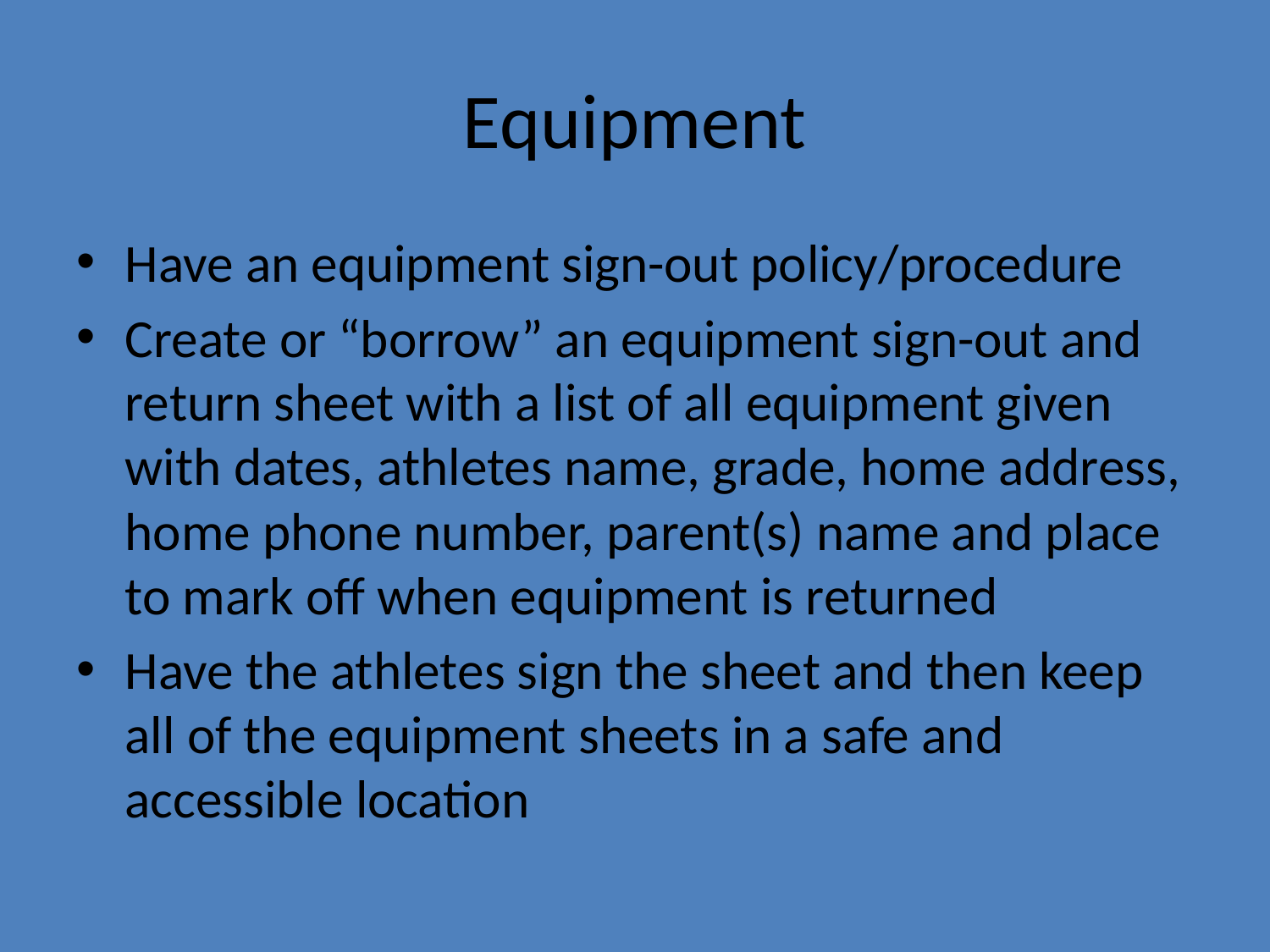

# Equipment
Have an equipment sign-out policy/procedure
Create or “borrow” an equipment sign-out and return sheet with a list of all equipment given with dates, athletes name, grade, home address, home phone number, parent(s) name and place to mark off when equipment is returned
Have the athletes sign the sheet and then keep all of the equipment sheets in a safe and accessible location